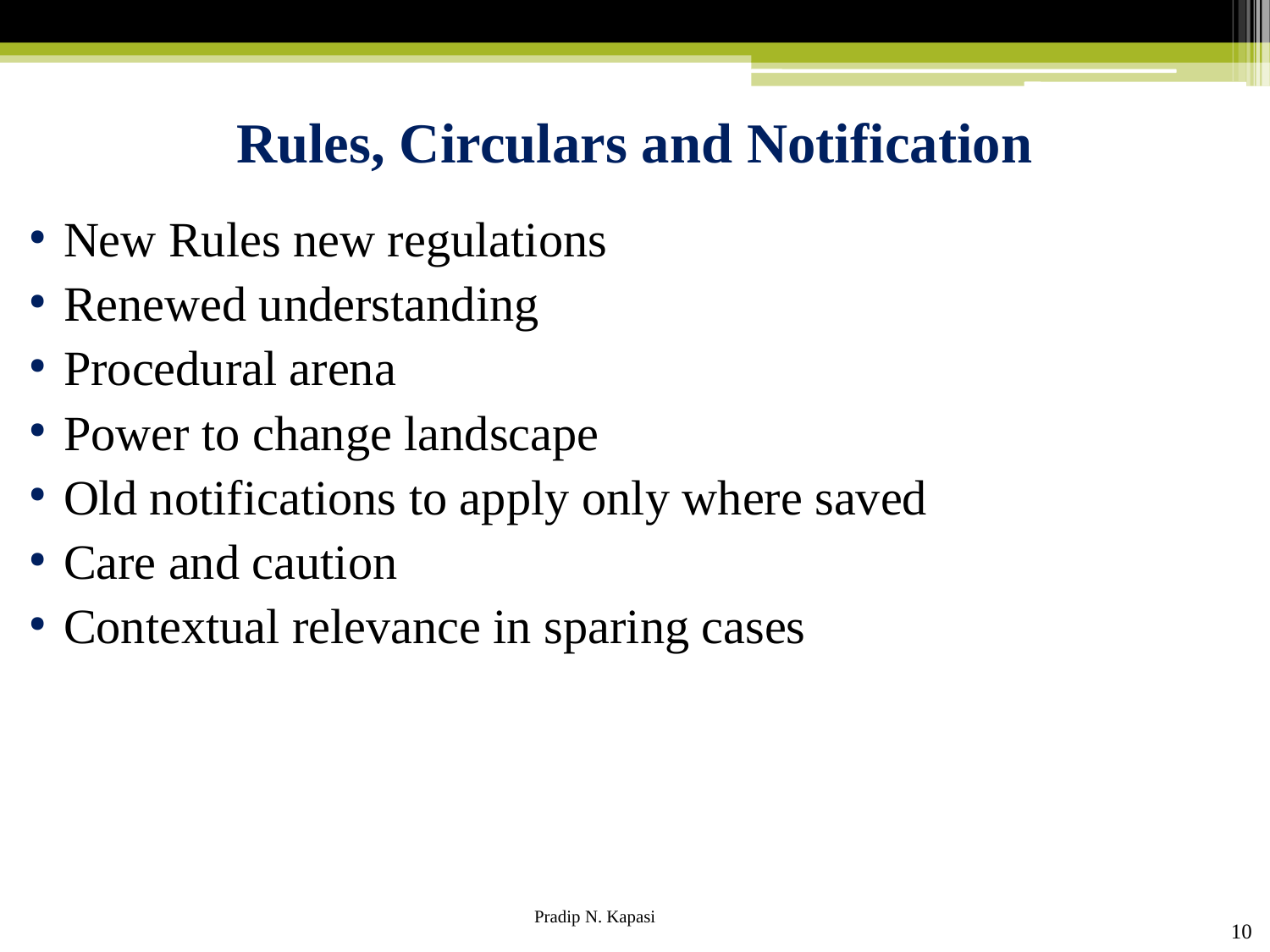

# Rules, Circulars and Notification
New Rules new regulations
Renewed understanding
Procedural arena
Power to change landscape
Old notifications to apply only where saved
Care and caution
Contextual relevance in sparing cases
10
Pradip N. Kapasi                                                         Chartered Accountant